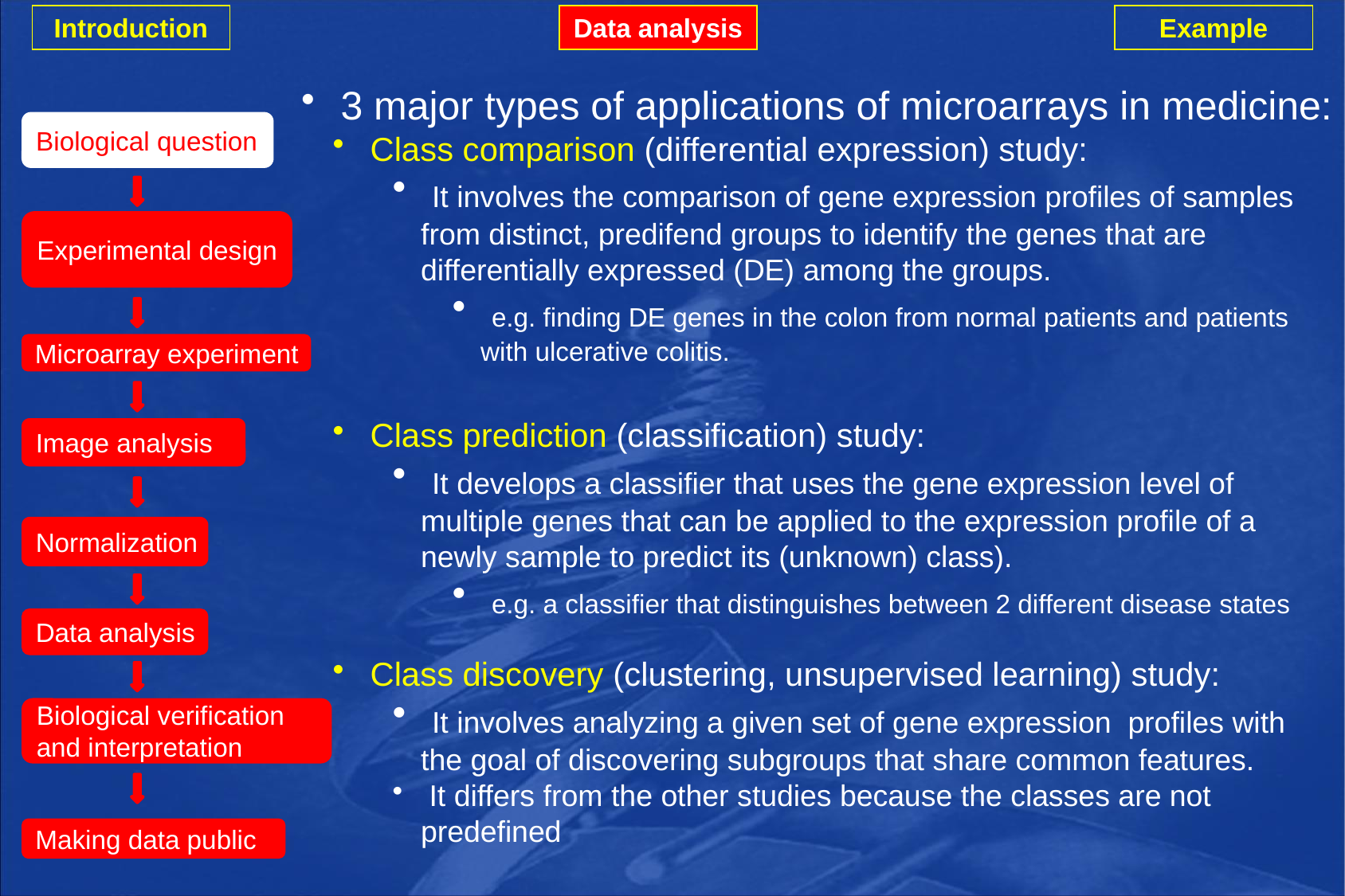

Introduction
Data analysis
Example
 3 major types of applications of microarrays in medicine:
 Class comparison (differential expression) study:
 It involves the comparison of gene expression profiles of samples from distinct, predifend groups to identify the genes that are differentially expressed (DE) among the groups.
 e.g. finding DE genes in the colon from normal patients and patients with ulcerative colitis.

 Class prediction (classification) study:
 It develops a classifier that uses the gene expression level of multiple genes that can be applied to the expression profile of a newly sample to predict its (unknown) class).
 e.g. a classifier that distinguishes between 2 different disease states

 Class discovery (clustering, unsupervised learning) study:
 It involves analyzing a given set of gene expression  profiles with the goal of discovering subgroups that share common features.
 It differs from the other studies because the classes are not predefined

Biological question

Experimental design

Microarray experiment

Image analysis

Normalization

Data analysis

Biological verification
and interpretation

Making data public